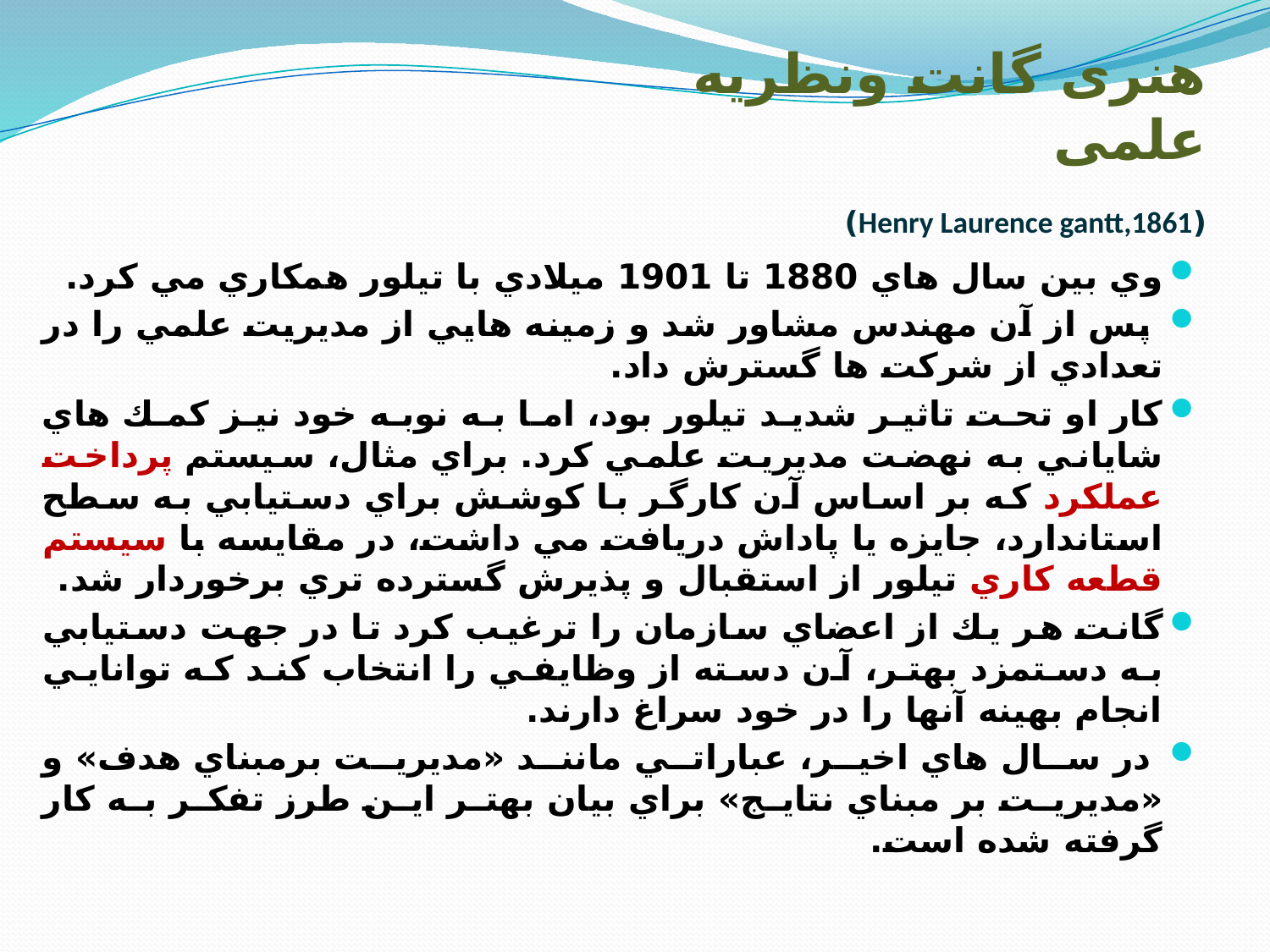

هنری گانت ونظریه علمی
(Henry Laurence gantt,1861)
وي بين سال هاي 1880 تا 1901 ميلادي با تيلور همكاري مي كرد.
 پس از آن مهندس مشاور شد و زمينه هايي از مديريت علمي را در تعدادي از شركت ها گسترش داد.
كار او تحت تاثير شديد تيلور بود، اما به نوبه خود نيز كمك هاي شاياني به نهضت مديريت علمي كرد. براي مثال، سيستم پرداخت عملكرد كه بر اساس آن كارگر با كوشش براي دستيابي به سطح استاندارد، جايزه يا پاداش دريافت مي داشت، در مقايسه با سيستم قطعه كاري تيلور از استقبال و پذيرش گسترده تري برخوردار شد.
گانت هر يك از اعضاي سازمان را ترغيب كرد تا در جهت دستيابي به دستمزد بهتر، آن دسته از وظايفي را انتخاب كند كه توانايي انجام بهينه آنها را در خود سراغ دارند.
 در سال هاي اخير، عباراتي مانند «مديريت برمبناي هدف» و «مديريت بر مبناي نتايج» براي بيان بهتر اين طرز تفكر به كار گرفته شده است.